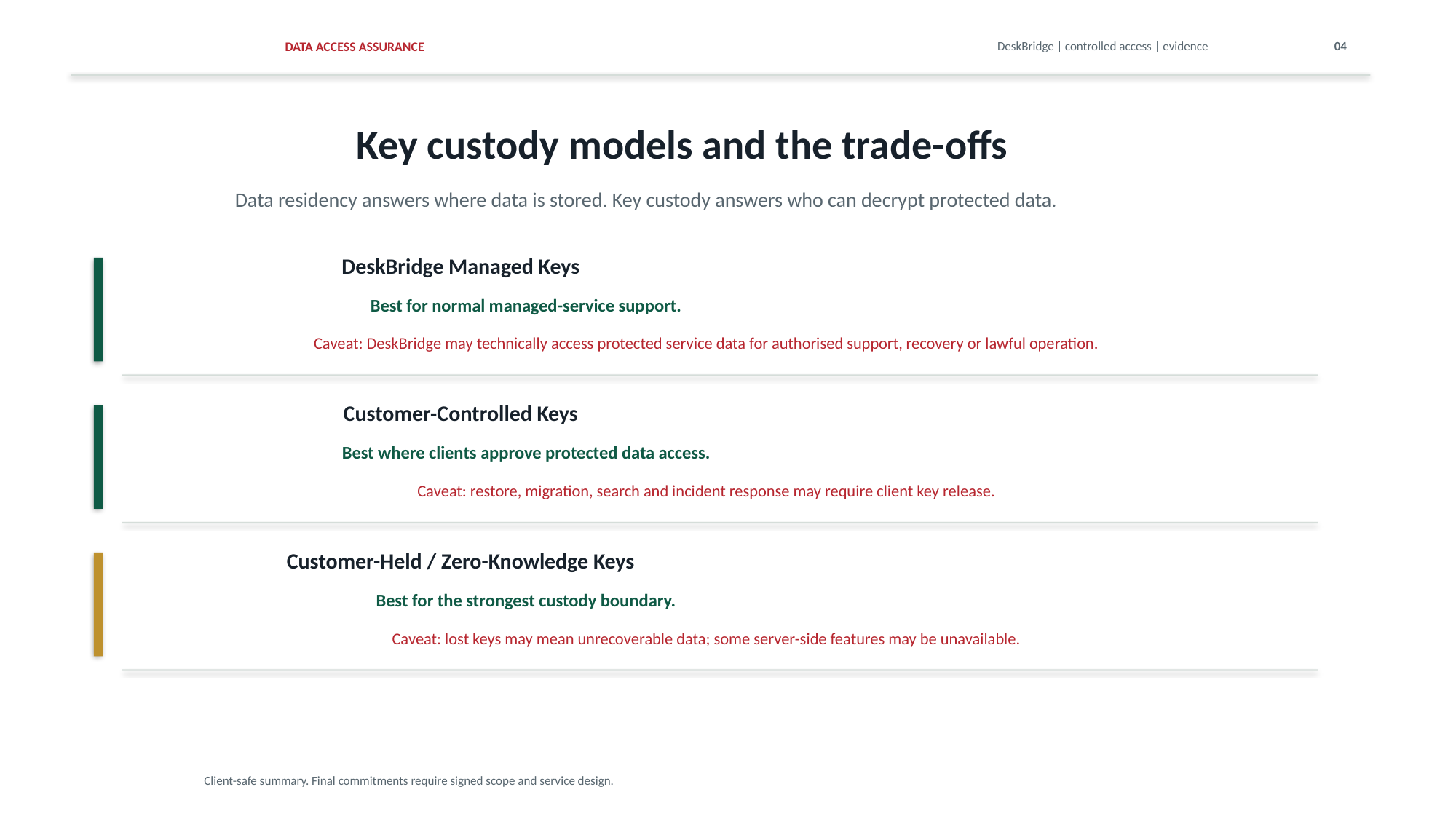

DATA ACCESS ASSURANCE
DeskBridge | controlled access | evidence
04

Key custody models and the trade-offs
Data residency answers where data is stored. Key custody answers who can decrypt protected data.
DeskBridge Managed Keys

Best for normal managed-service support.
Caveat: DeskBridge may technically access protected service data for authorised support, recovery or lawful operation.

Customer-Controlled Keys

Best where clients approve protected data access.
Caveat: restore, migration, search and incident response may require client key release.

Customer-Held / Zero-Knowledge Keys

Best for the strongest custody boundary.
Caveat: lost keys may mean unrecoverable data; some server-side features may be unavailable.

Client-safe summary. Final commitments require signed scope and service design.